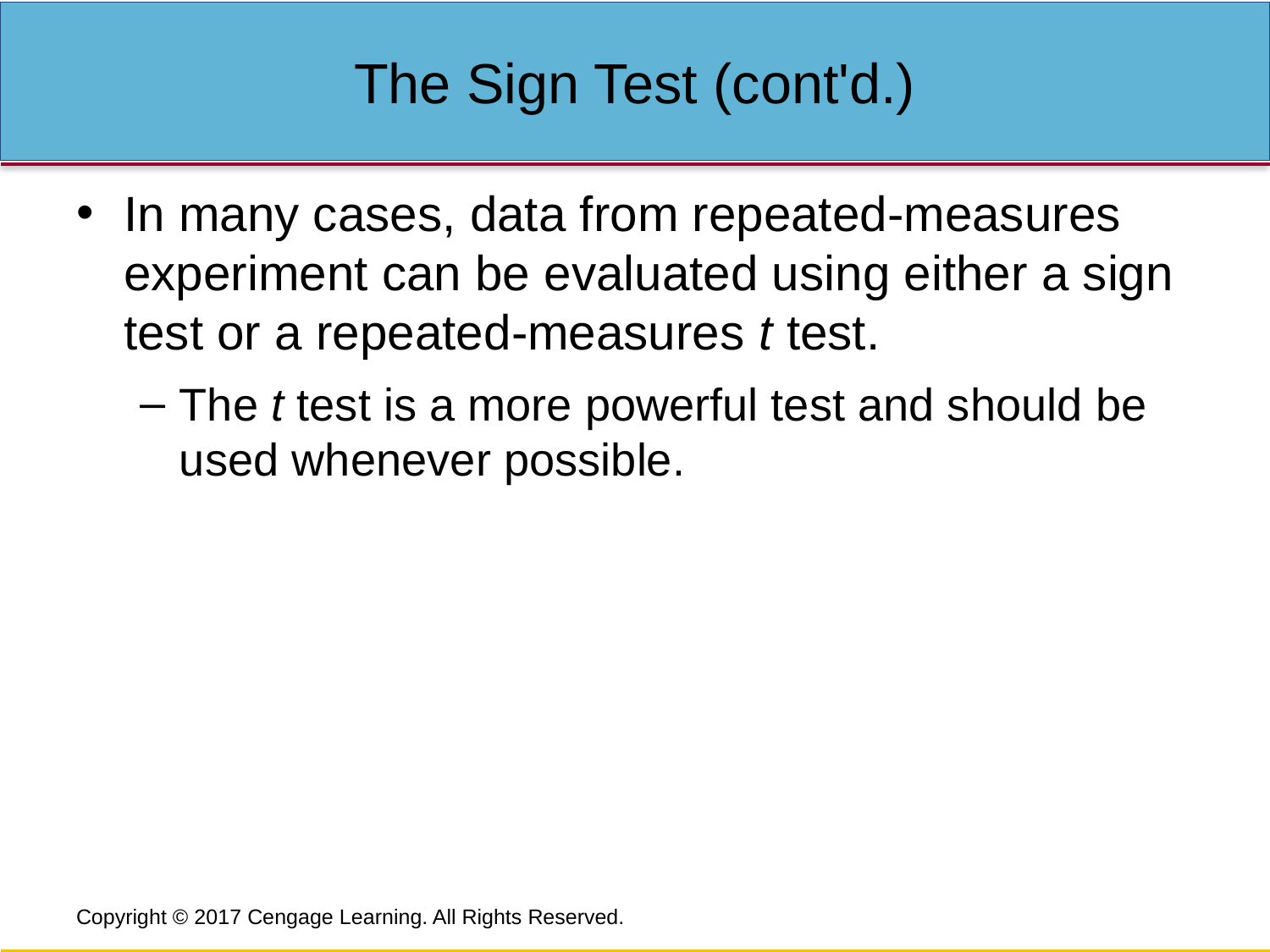

# The Sign Test (cont'd.)
In many cases, data from repeated-measures experiment can be evaluated using either a sign test or a repeated-measures t test.
The t test is a more powerful test and should be used whenever possible.
Copyright © 2017 Cengage Learning. All Rights Reserved.